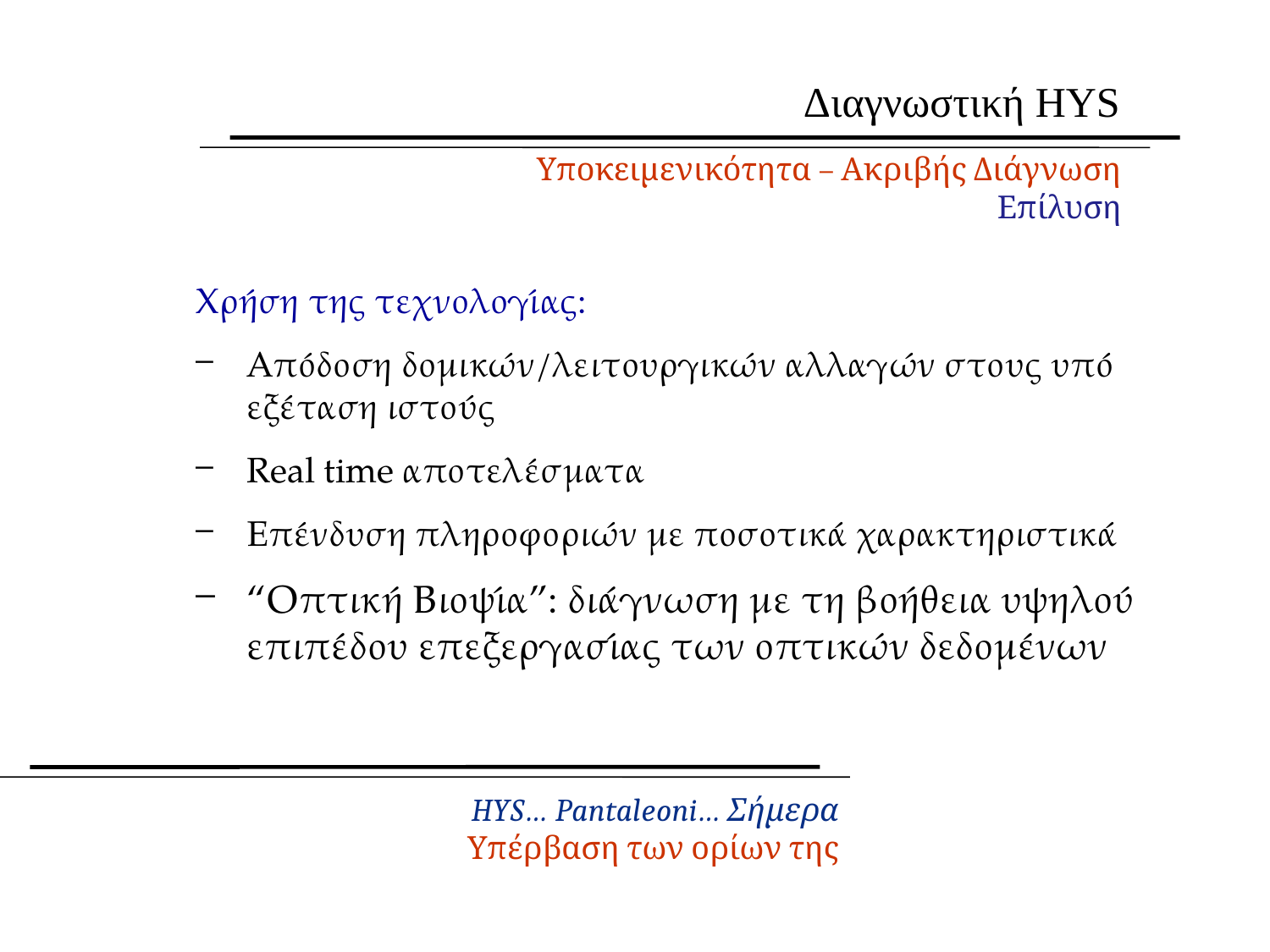

Διαγνωστική HYS

Υποκειμενικότητα – Ακριβής Διάγνωση
Επίλυση
Χρήση της τεχνολογίας:
Απόδοση δομικών/λειτουργικών αλλαγών στους υπό εξέταση ιστούς
Real time αποτελέσματα
Επένδυση πληροφοριών με ποσοτικά χαρακτηριστικά
“Οπτική Βιοψία”: διάγνωση με τη βοήθεια υψηλού επιπέδου επεξεργασίας των οπτικών δεδομένων

HYS… Pantaleoni… Σήμερα
Υπέρβαση των ορίων της